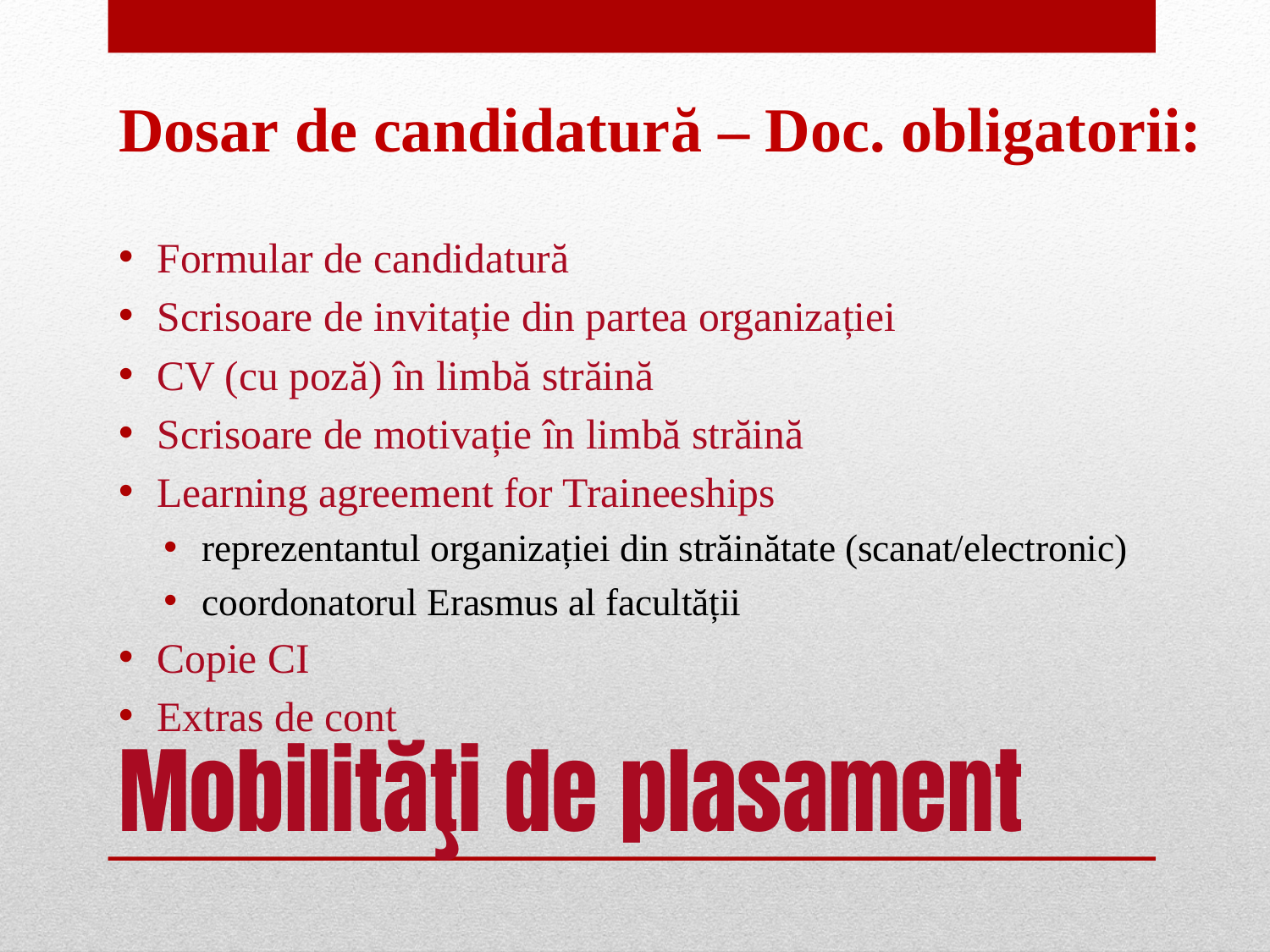

Dosar de candidatură – Doc. obligatorii:

Formular de candidatură
Scrisoare de invitație din partea organizației
CV (cu poză) în limbă străină
Scrisoare de motivație în limbă străină
Learning agreement for Traineeships
reprezentantul organizației din străinătate (scanat/electronic)
coordonatorul Erasmus al facultății
Copie CI
Extras de cont
# Mobilităţi de plasament